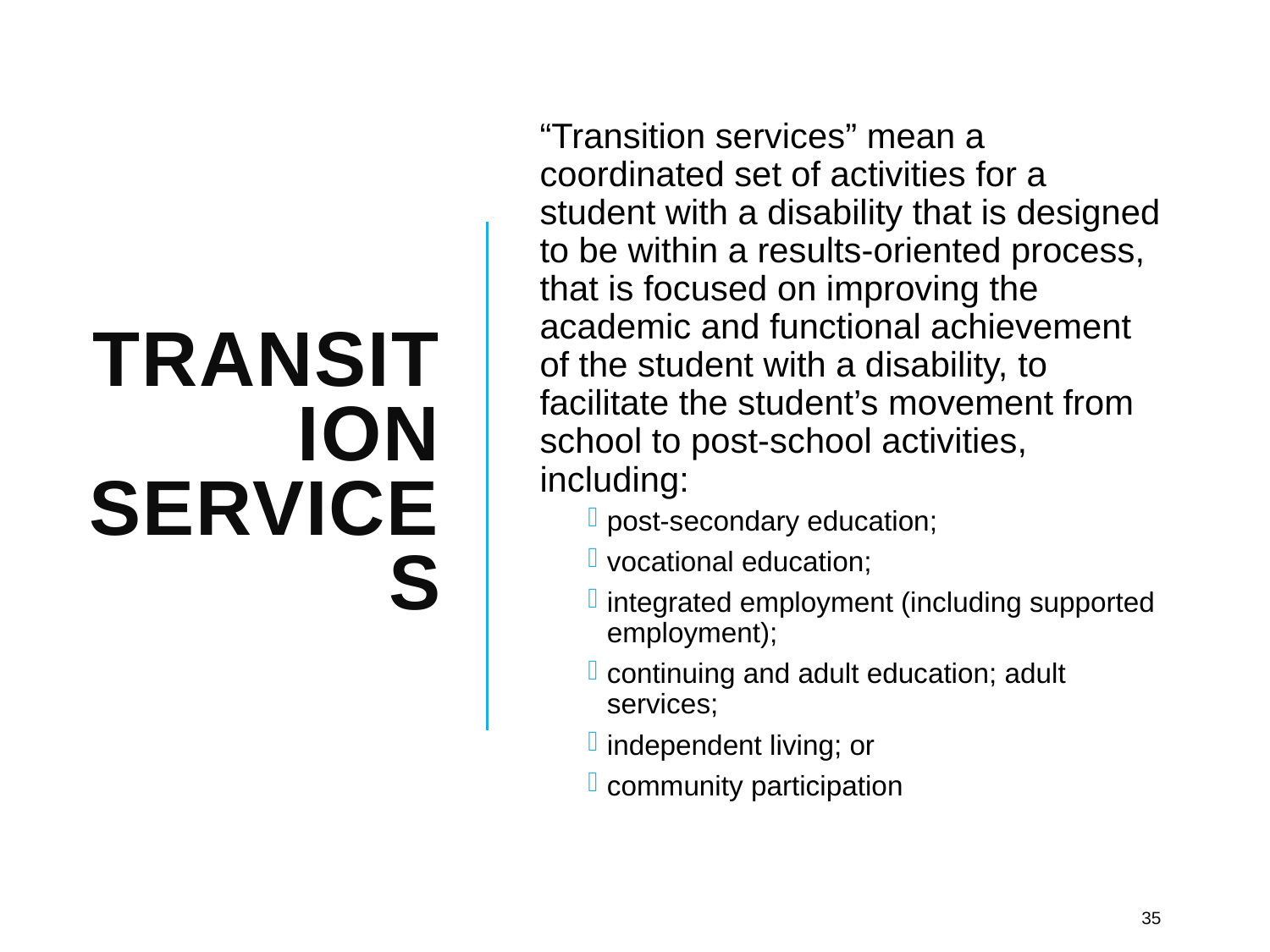

# Transition services
	“Transition services” mean a coordinated set of activities for a student with a disability that is designed to be within a results-oriented process, that is focused on improving the academic and functional achievement of the student with a disability, to facilitate the student’s movement from school to post-school activities, including:
post-secondary education;
vocational education;
integrated employment (including supported employment);
continuing and adult education; adult services;
independent living; or
community participation

35